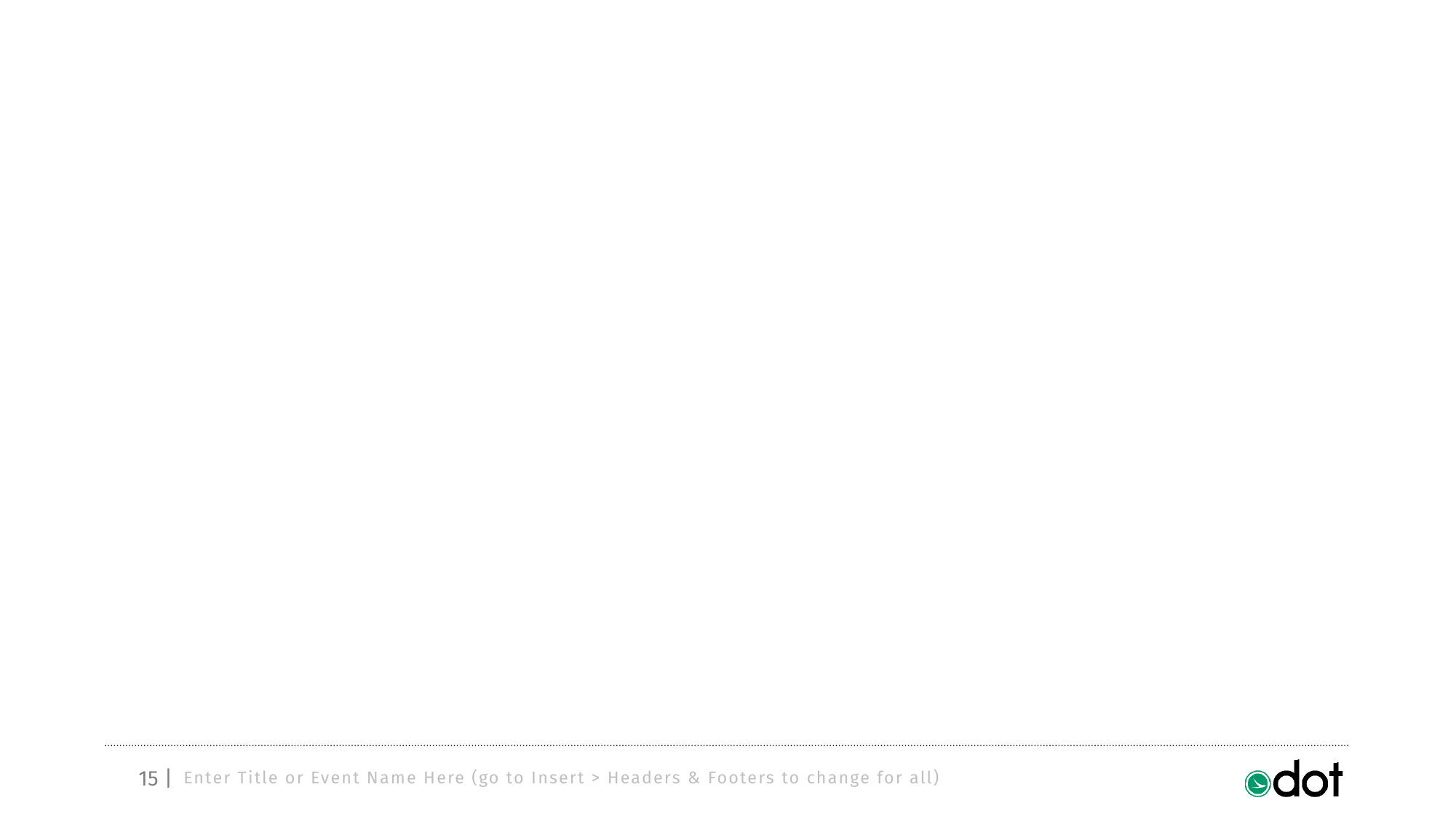

#

Enter Title or Event Name Here (go to Insert > Headers & Footers to change for all)